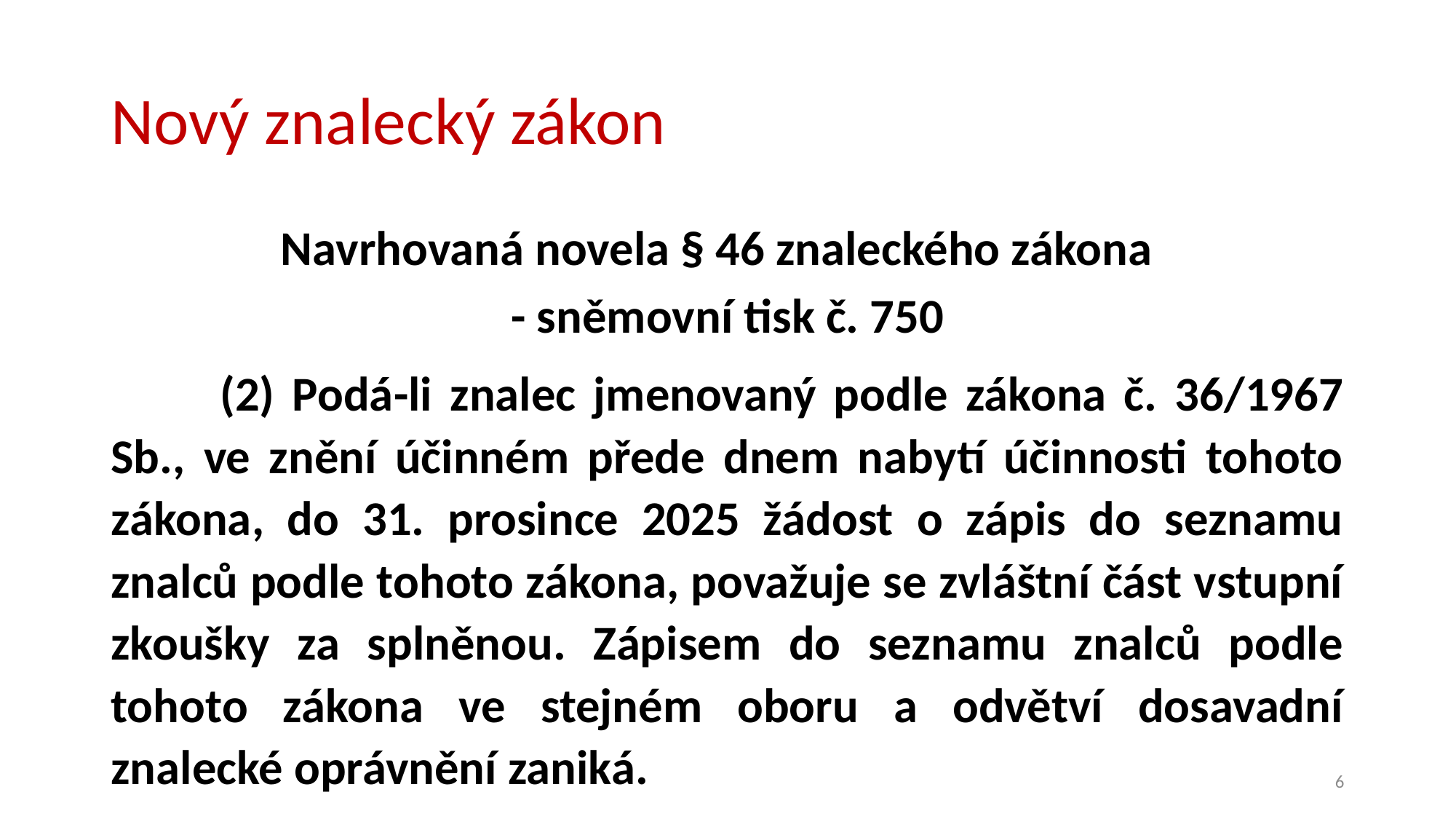

# Nový znalecký zákon
Navrhovaná novela § 46 znaleckého zákona
- sněmovní tisk č. 750
	(2) Podá-li znalec jmenovaný podle zákona č. 36/1967 Sb., ve znění účinném přede dnem nabytí účinnosti tohoto zákona, do 31. prosince 2025 žádost o zápis do seznamu znalců podle tohoto zákona, považuje se zvláštní část vstupní zkoušky za splněnou. Zápisem do seznamu znalců podle tohoto zákona ve stejném oboru a odvětví dosavadní znalecké oprávnění zaniká.
6